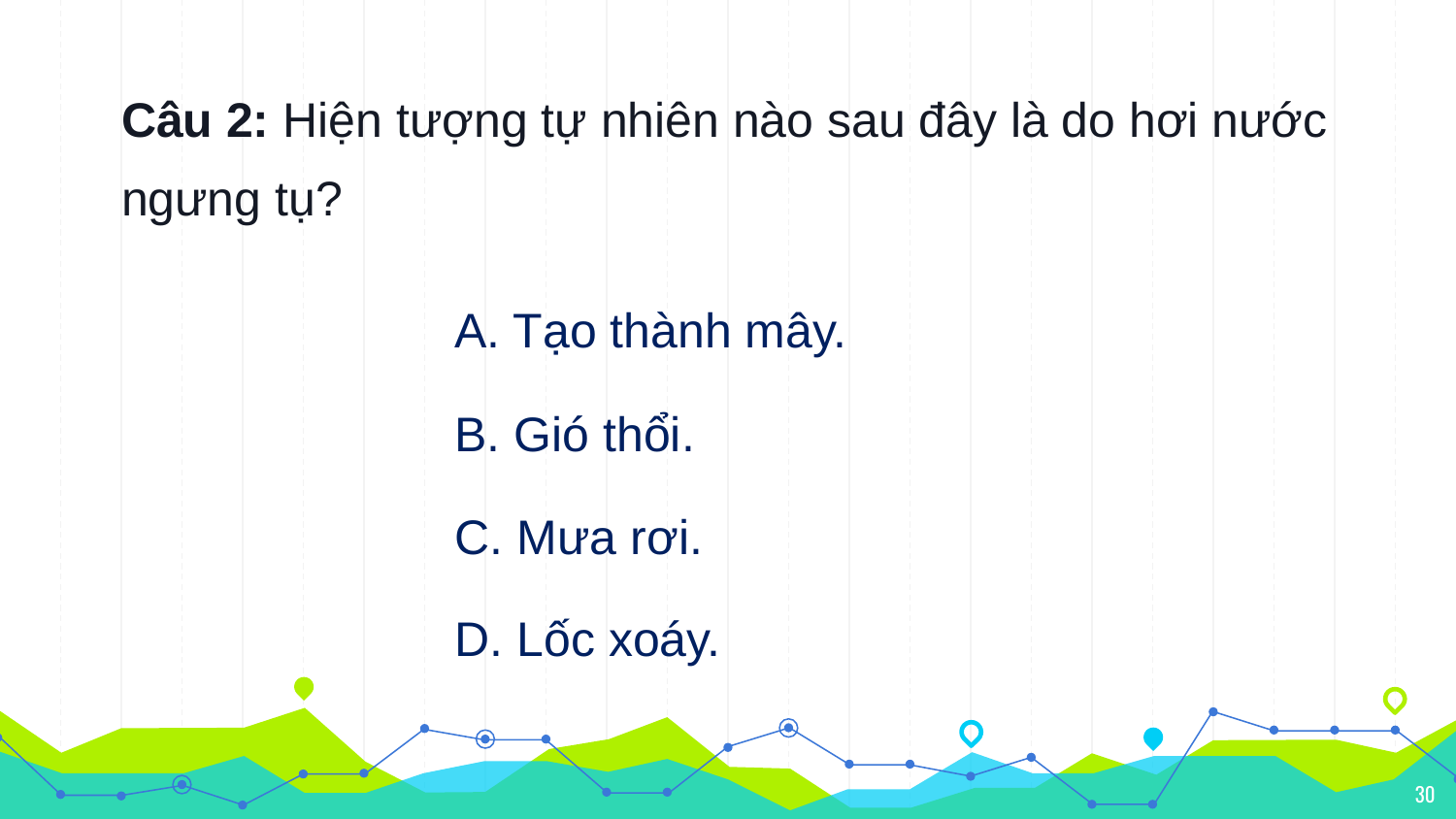

Câu 2: Hiện tượng tự nhiên nào sau đây là do hơi nước ngưng tụ?
A. Tạo thành mây.
B. Gió thổi.
C. Mưa rơi.
D. Lốc xoáy.
30